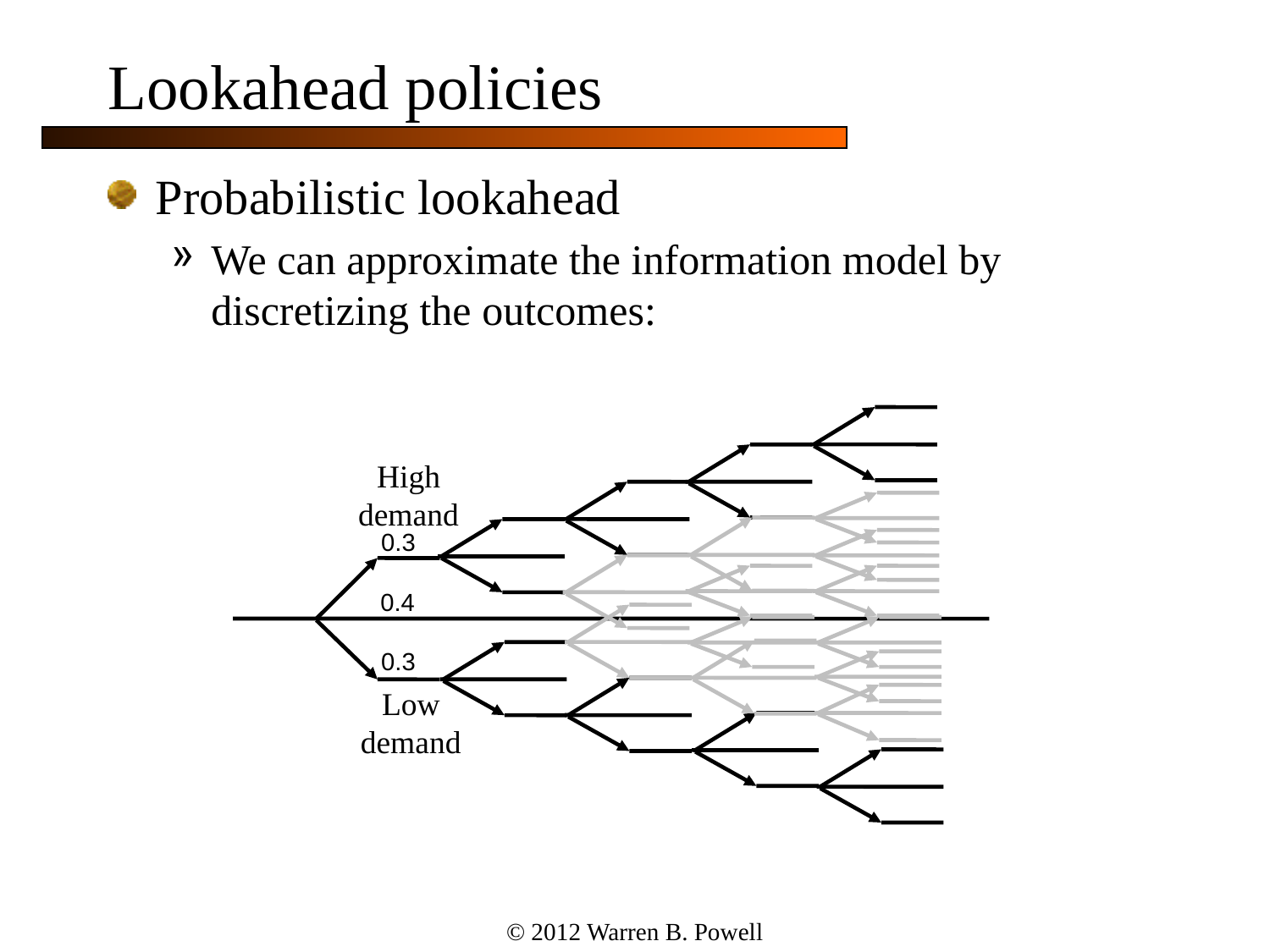

# Lookahead policies
Probabilistic lookahead
We can approximate the information model by discretizing the outcomes:

… but this is limited to scalar random variables.

High
demand

0.3

0.4

0.3

Low
demand

© 2012 Warren B. Powell